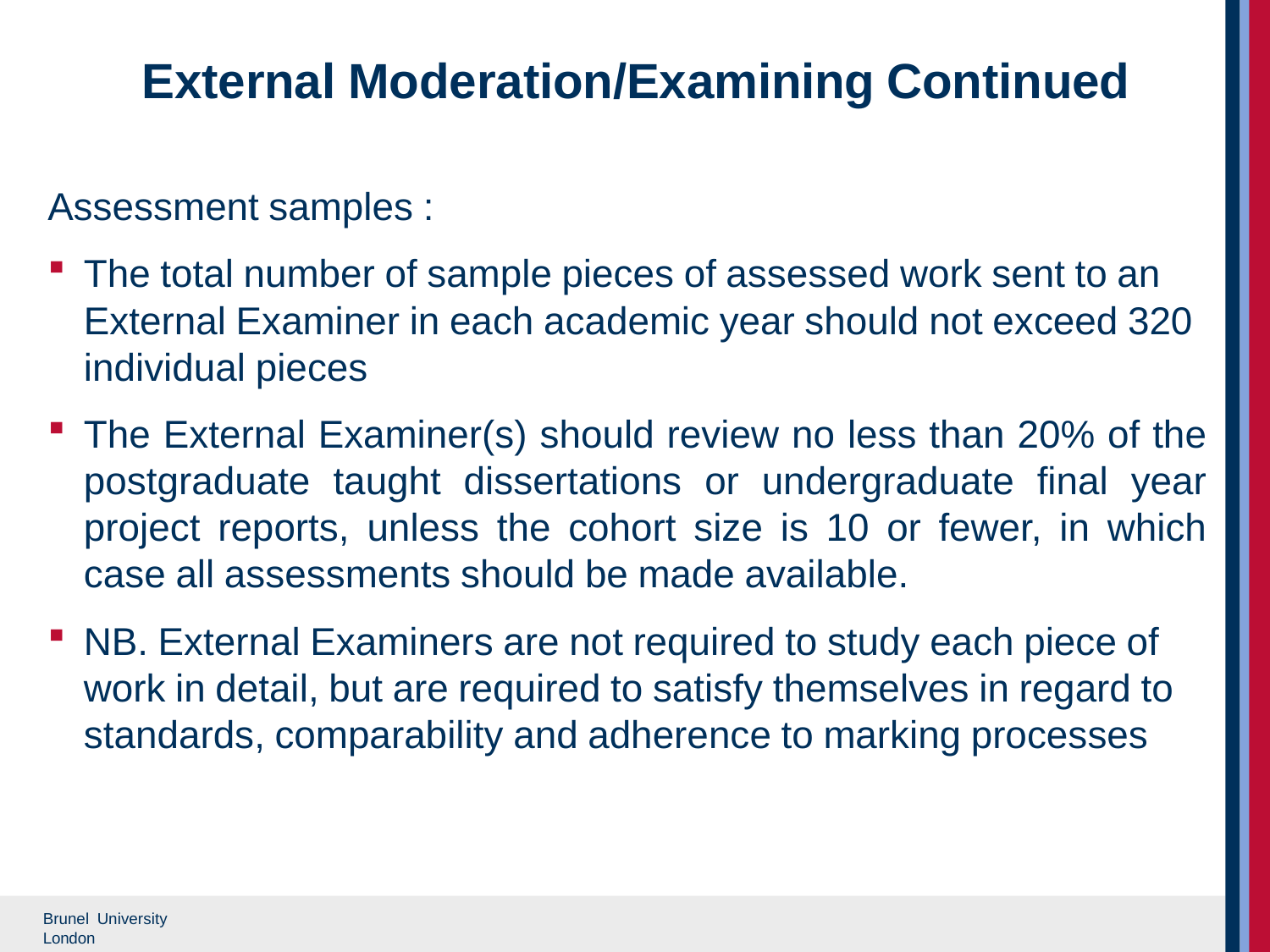

# External Moderation/Examining Continued
Assessment samples :
The total number of sample pieces of assessed work sent to an External Examiner in each academic year should not exceed 320 individual pieces
The External Examiner(s) should review no less than 20% of the postgraduate taught dissertations or undergraduate final year project reports, unless the cohort size is 10 or fewer, in which case all assessments should be made available.
NB. External Examiners are not required to study each piece of work in detail, but are required to satisfy themselves in regard to standards, comparability and adherence to marking processes
Brunel  University  London